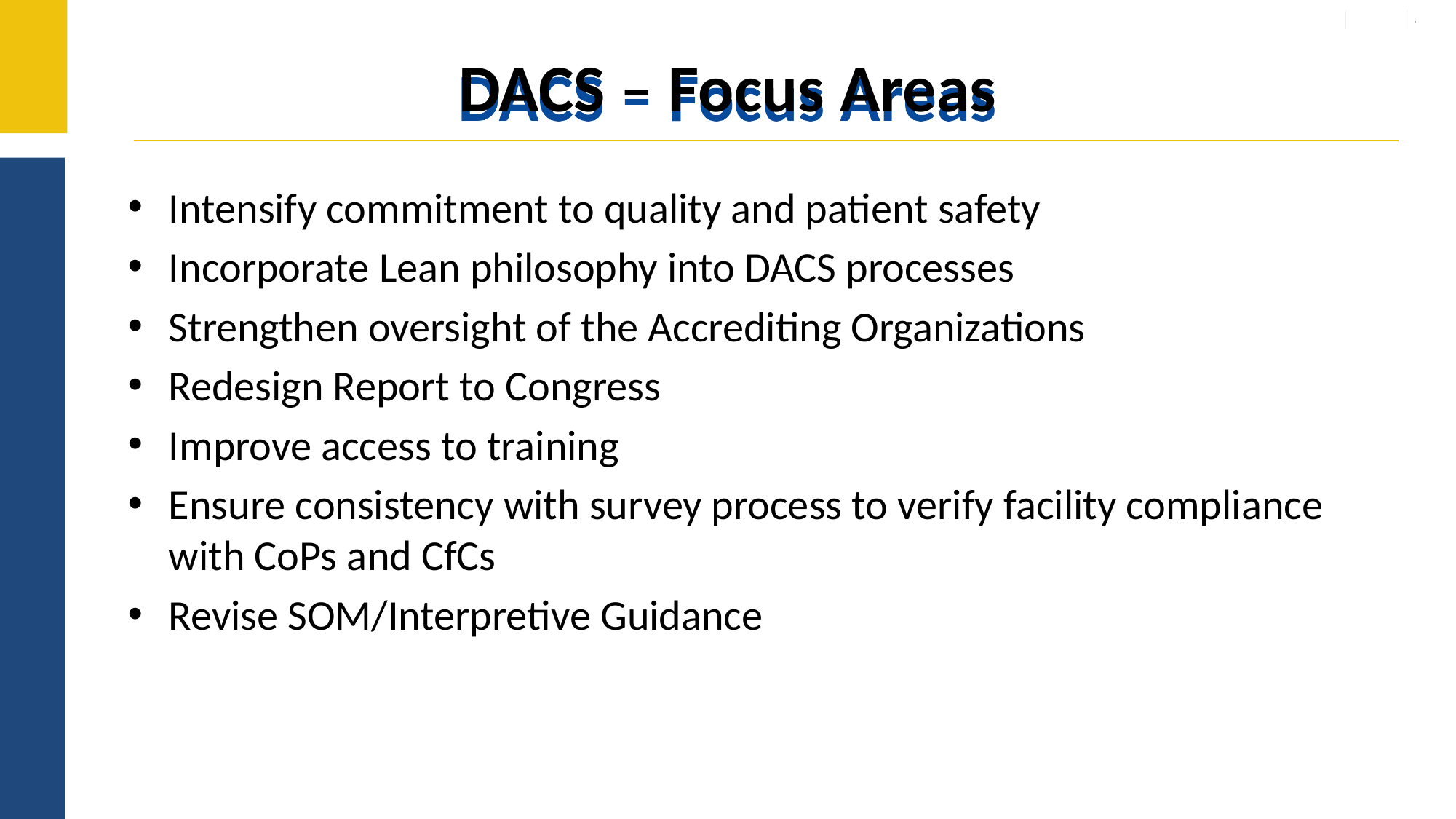

# DACS – Focus Areas
Intensify commitment to quality and patient safety
Incorporate Lean philosophy into DACS processes
Strengthen oversight of the Accrediting Organizations
Redesign Report to Congress
Improve access to training
Ensure consistency with survey process to verify facility compliance with CoPs and CfCs
Revise SOM/Interpretive Guidance